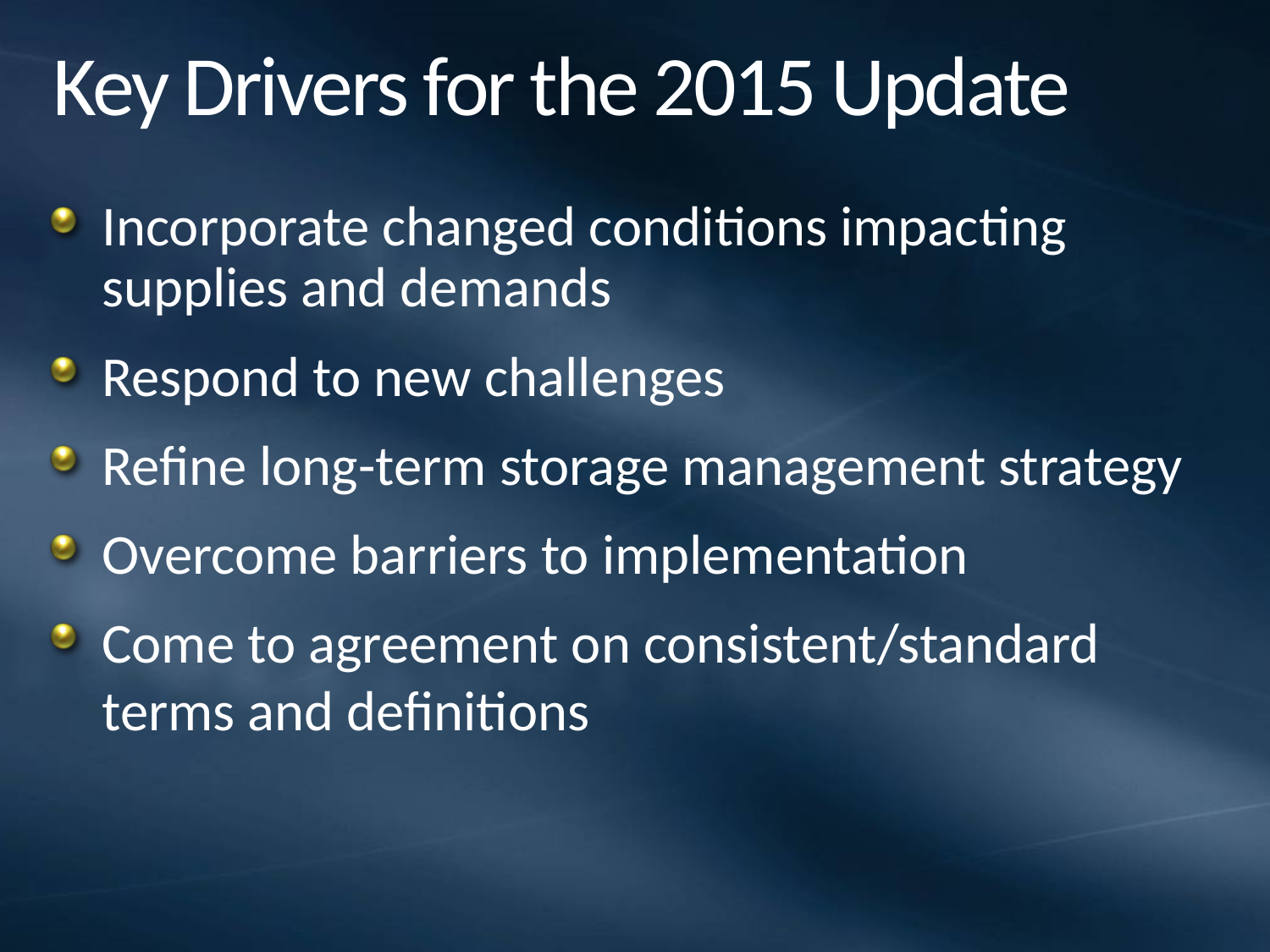

# Key Drivers for the 2015 Update
Incorporate changed conditions impacting supplies and demands
Respond to new challenges
Refine long-term storage management strategy
Overcome barriers to implementation
Come to agreement on consistent/standard terms and definitions